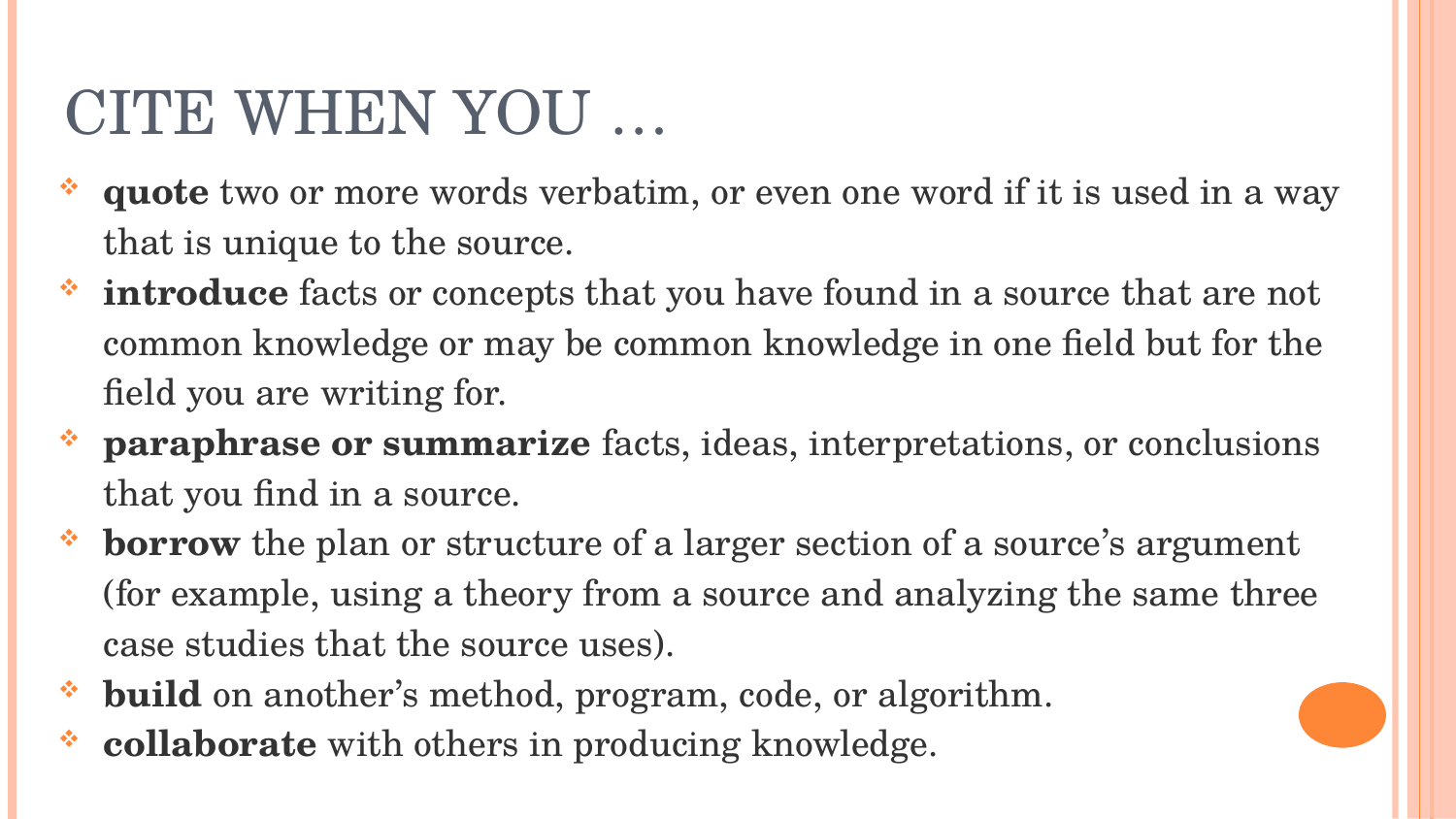

# Cite When You …
quote two or more words verbatim, or even one word if it is used in a way that is unique to the source.
introduce facts or concepts that you have found in a source that are not common knowledge or may be common knowledge in one field but for the field you are writing for.
paraphrase or summarize facts, ideas, interpretations, or conclusions that you find in a source.
borrow the plan or structure of a larger section of a source’s argument (for example, using a theory from a source and analyzing the same three case studies that the source uses).
build on another’s method, program, code, or algorithm.
collaborate with others in producing knowledge.